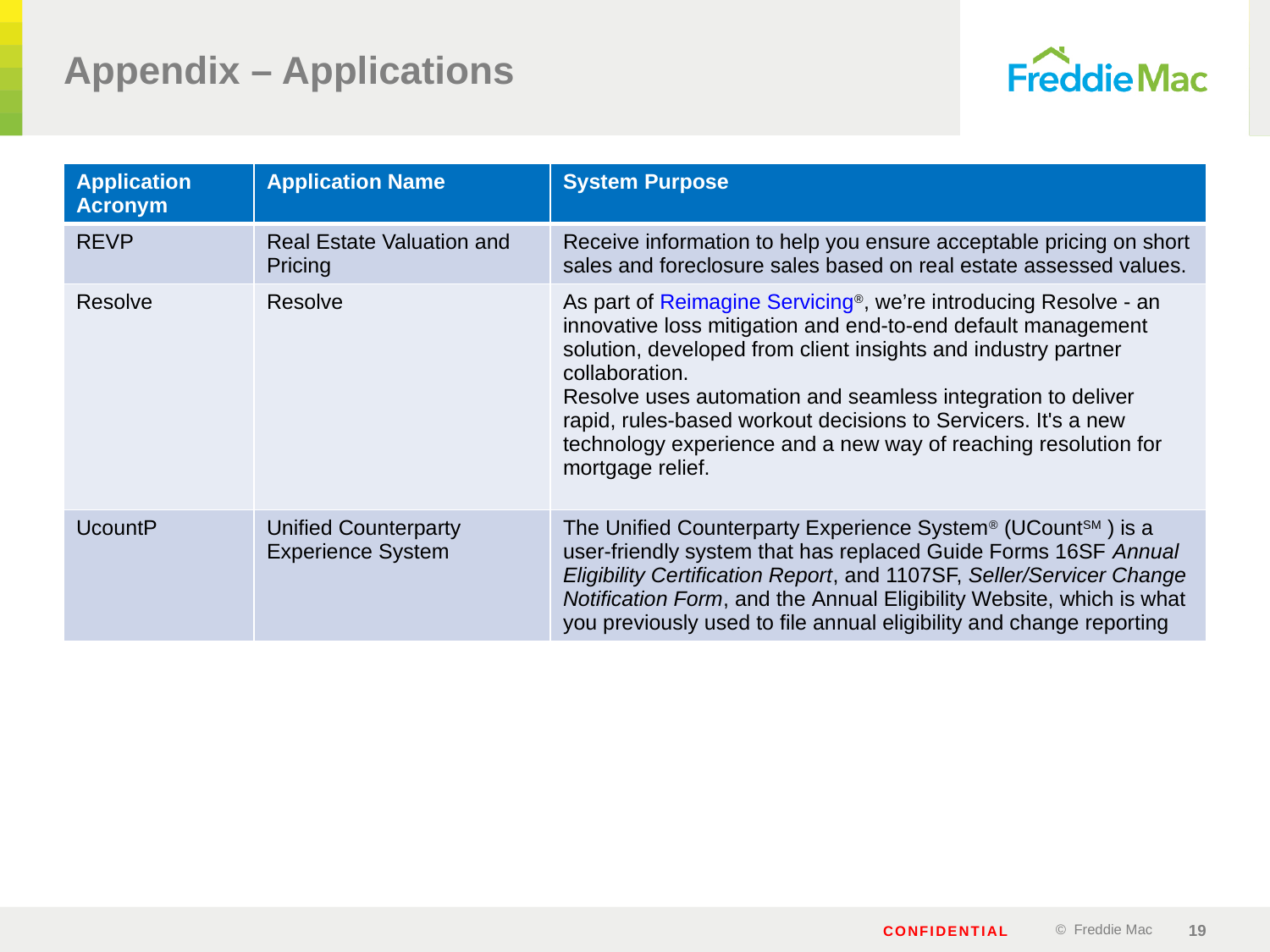

# Appendix – Applications
| Application Acronym | Application Name | System Purpose |
| --- | --- | --- |
| REVP | Real Estate Valuation and Pricing | Receive information to help you ensure acceptable pricing on short sales and foreclosure sales based on real estate assessed values. |
| Resolve | Resolve | As part of Reimagine Servicing®, we’re introducing Resolve - an innovative loss mitigation and end-to-end default management solution, developed from client insights and industry partner collaboration. Resolve uses automation and seamless integration to deliver rapid, rules-based workout decisions to Servicers. It's a new technology experience and a new way of reaching resolution for mortgage relief. |
| UcountP | Unified Counterparty Experience System | The Unified Counterparty Experience System® (UCountSM ) is a user-friendly system that has replaced Guide Forms 16SF Annual Eligibility Certification Report, and 1107SF, Seller/Servicer Change Notification Form, and the Annual Eligibility Website, which is what you previously used to file annual eligibility and change reporting |